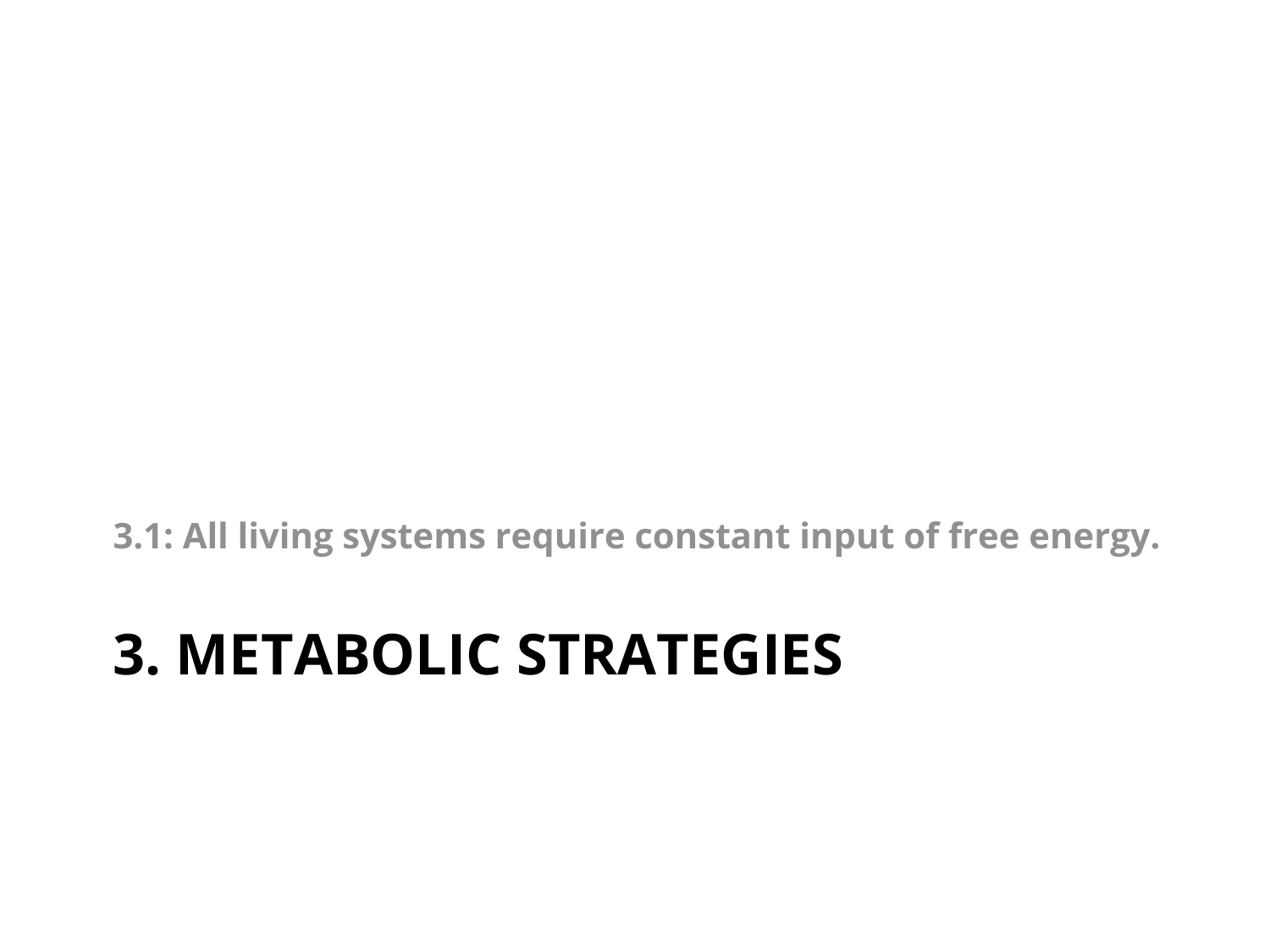

3.1: All living systems require constant input of free energy.

# 3. Metabolic Strategies